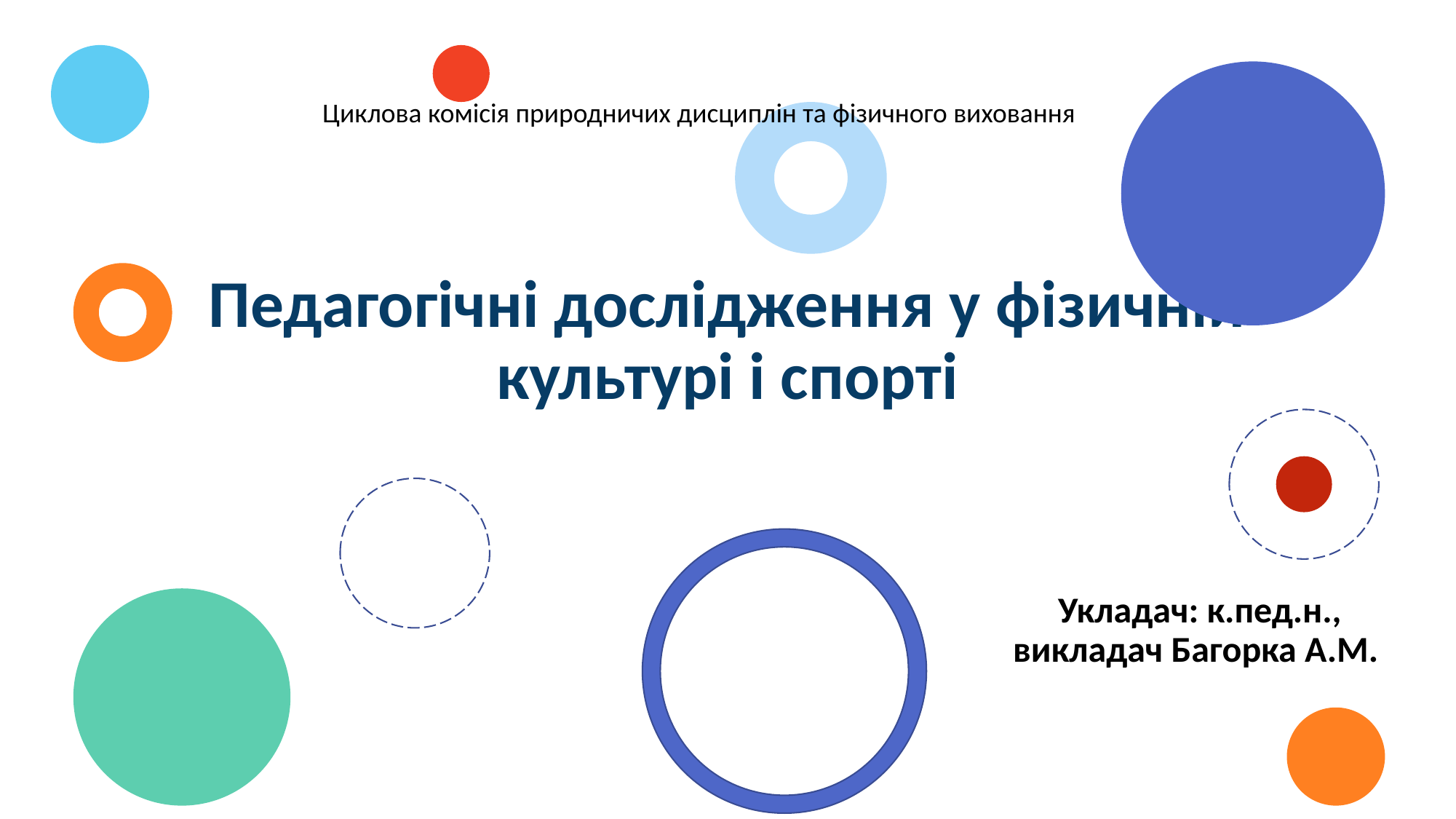

Циклова комісія природничих дисциплін та фізичного виховання

# Педагогічні дослідження у фізичній культурі і спорті

Укладач: к.пед.н., викладач Багорка А.М.